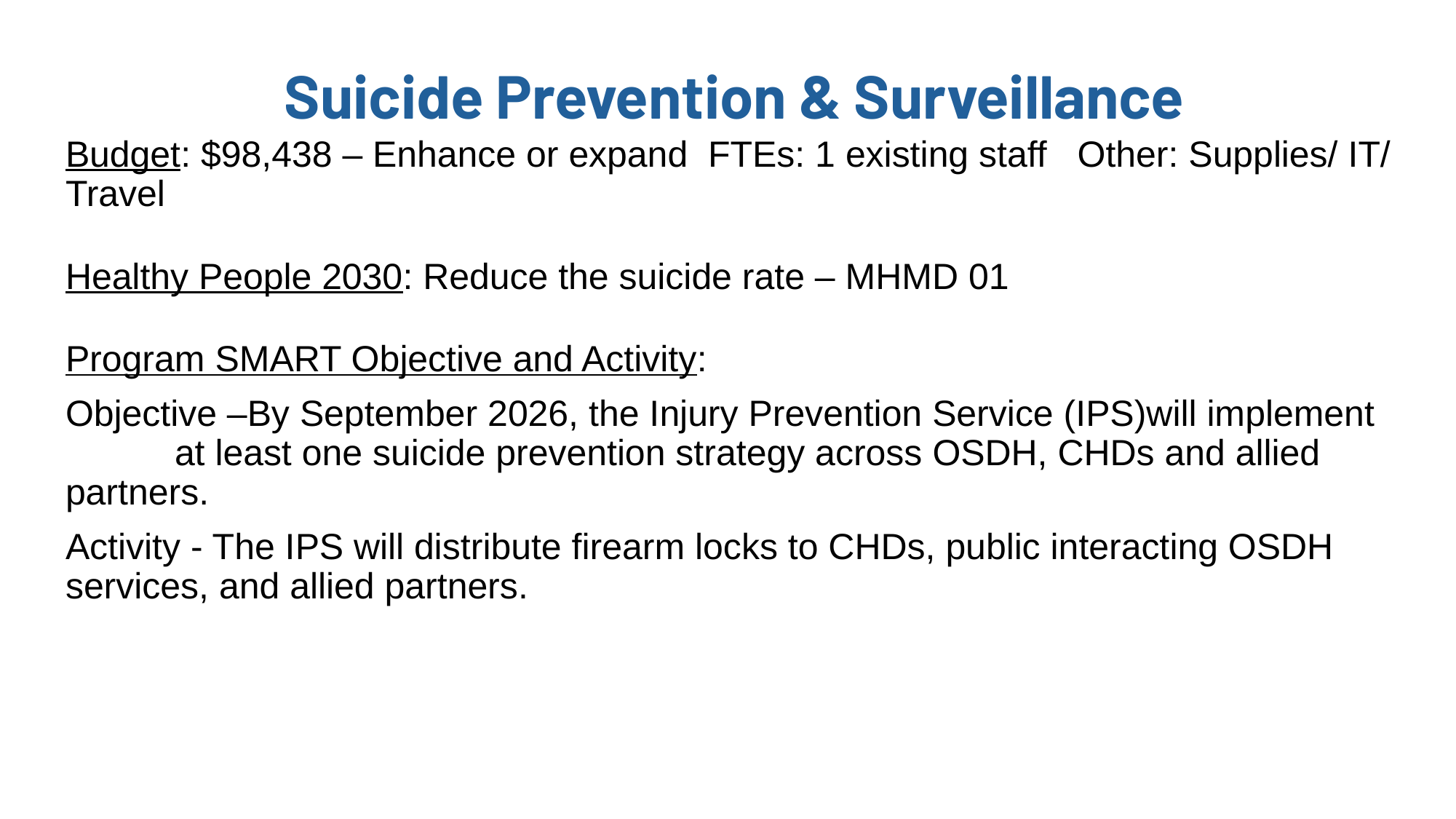

# Suicide Prevention & Surveillance
Budget: $98,438 – Enhance or expand  FTEs: 1 existing staff   Other: Supplies/ IT/ Travel

Healthy People 2030: Reduce the suicide rate – MHMD 01

Program SMART Objective and Activity:
Objective –By September 2026, the Injury Prevention Service (IPS)will implement 	at least one suicide prevention strategy across OSDH, CHDs and allied 	partners.
Activity - The IPS will distribute firearm locks to CHDs, public interacting OSDH  	services, and allied partners.